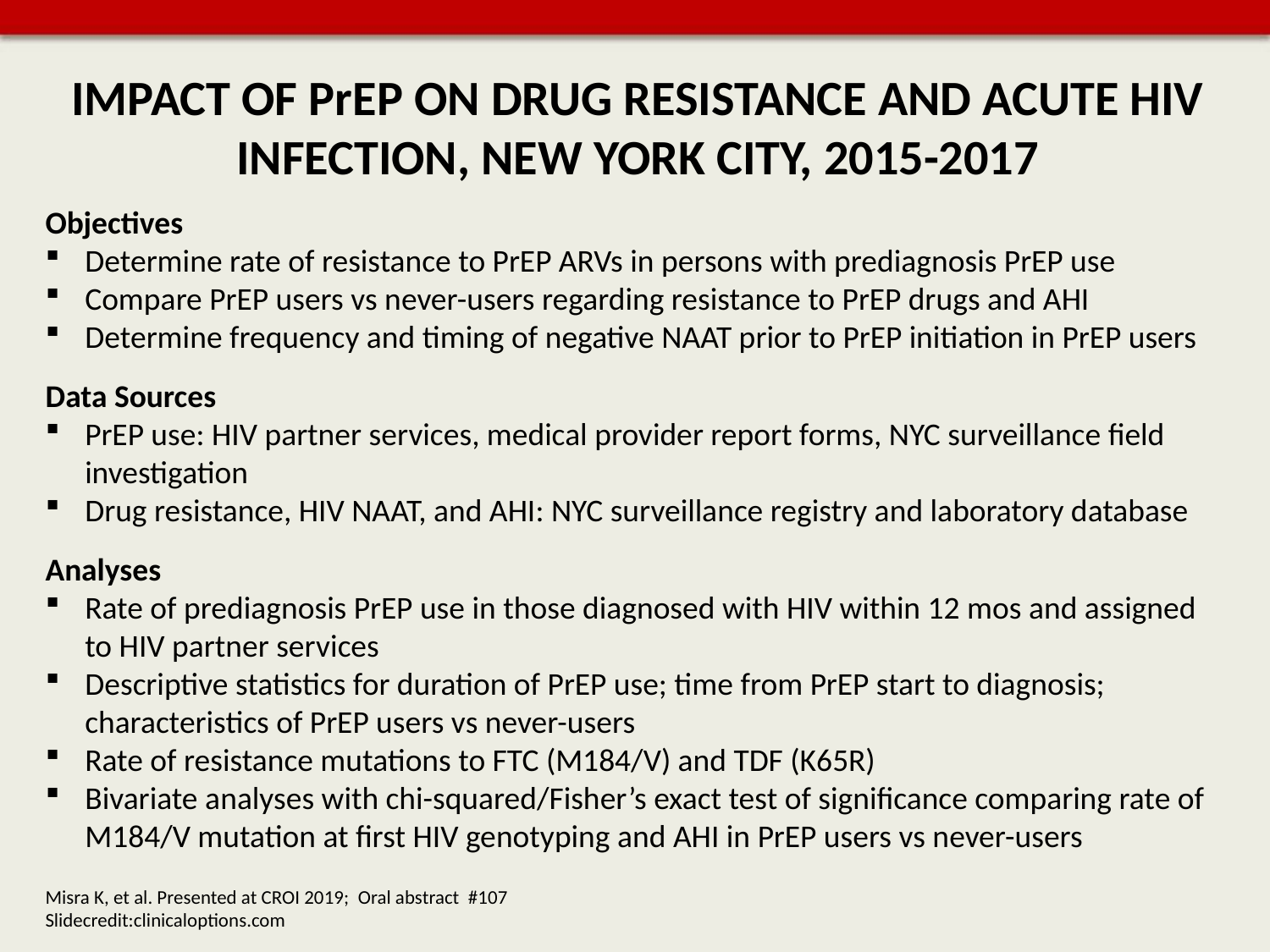

# IMPACT OF PrEP ON DRUG RESISTANCE AND ACUTE HIV INFECTION, NEW YORK CITY, 2015-2017
Objectives
Determine rate of resistance to PrEP ARVs in persons with prediagnosis PrEP use
Compare PrEP users vs never-users regarding resistance to PrEP drugs and AHI
Determine frequency and timing of negative NAAT prior to PrEP initiation in PrEP users
Data Sources
PrEP use: HIV partner services, medical provider report forms, NYC surveillance field investigation
Drug resistance, HIV NAAT, and AHI: NYC surveillance registry and laboratory database
Analyses
Rate of prediagnosis PrEP use in those diagnosed with HIV within 12 mos and assigned to HIV partner services
Descriptive statistics for duration of PrEP use; time from PrEP start to diagnosis; characteristics of PrEP users vs never-users
Rate of resistance mutations to FTC (M184/V) and TDF (K65R)
Bivariate analyses with chi-squared/Fisher’s exact test of significance comparing rate of M184/V mutation at first HIV genotyping and AHI in PrEP users vs never-users

Misra K, et al. Presented at CROI 2019;  Oral abstract  #107                                                                                                             Slidecredit:clinicaloptions.com